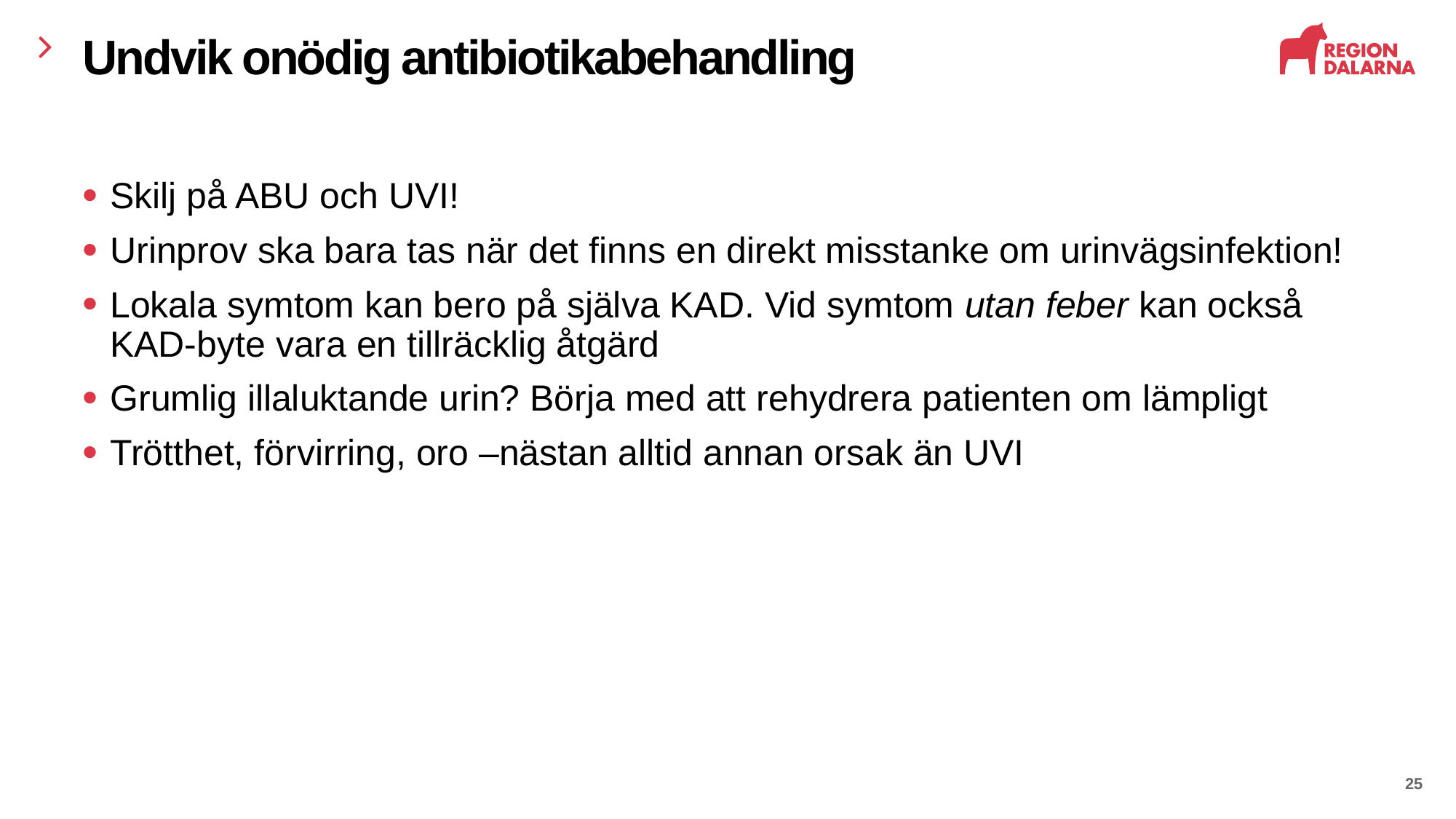

25
# Undvik onödig antibiotikabehandling
Skilj på ABU och UVI!
Urinprov ska bara tas när det finns en direkt misstanke om urinvägsinfektion!
Lokala symtom kan bero på själva KAD. Vid symtom utan feber kan också KAD-byte vara en tillräcklig åtgärd
Grumlig illaluktande urin? Börja med att rehydrera patienten om lämpligt
Trötthet, förvirring, oro –nästan alltid annan orsak än UVI